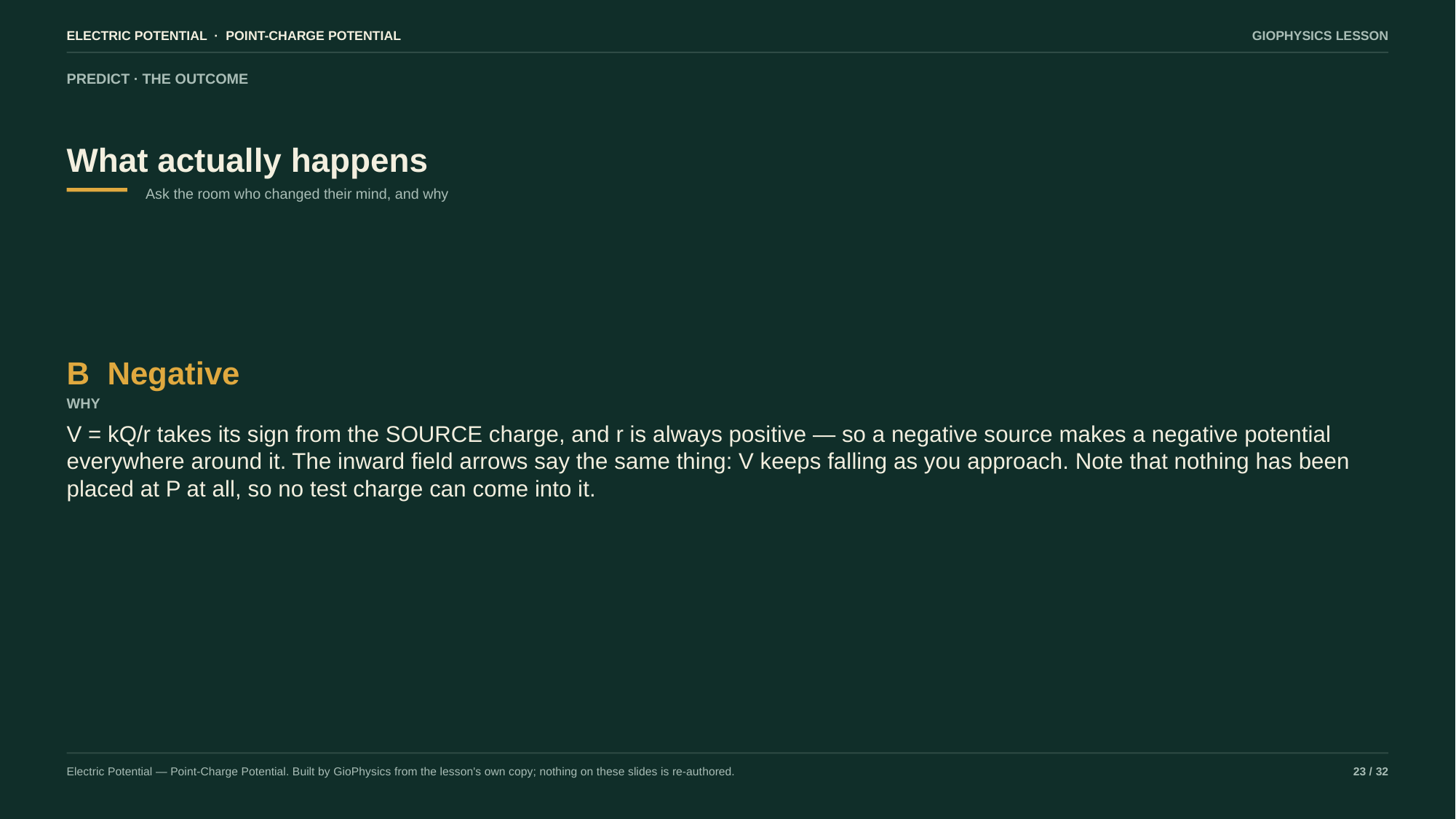

ELECTRIC POTENTIAL  ·  POINT-CHARGE POTENTIAL
GIOPHYSICS LESSON

PREDICT · THE OUTCOME
What actually happens
Ask the room who changed their mind, and why

B  Negative
WHY
V = kQ/r takes its sign from the SOURCE charge, and r is always positive — so a negative source makes a negative potential everywhere around it. The inward field arrows say the same thing: V keeps falling as you approach. Note that nothing has been placed at P at all, so no test charge can come into it.

Electric Potential — Point-Charge Potential. Built by GioPhysics from the lesson's own copy; nothing on these slides is re-authored.
23 / 32